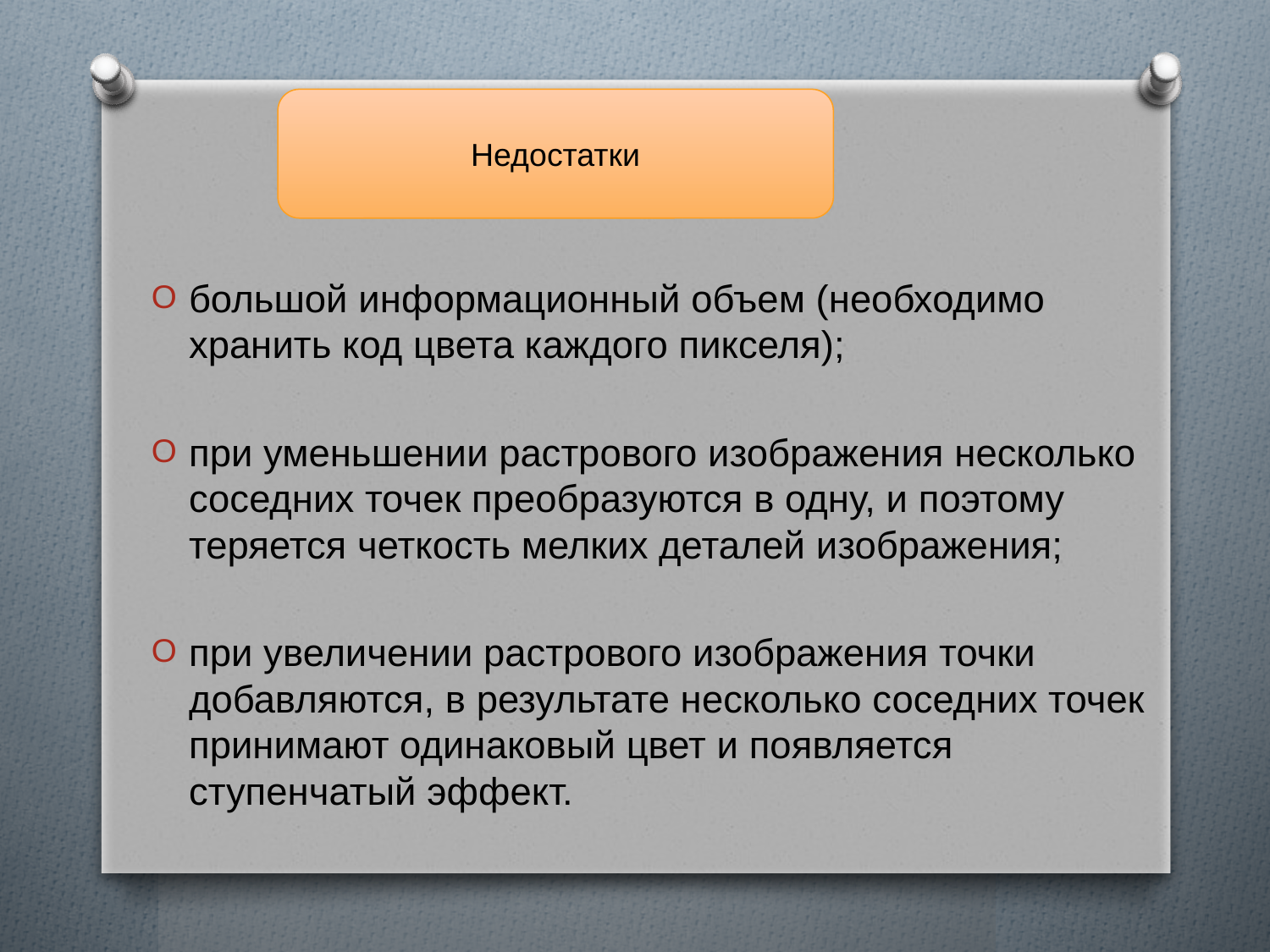

Недостатки
большой информационный объем (необходимо хранить код цвета каждого пикселя);

при уменьшении растрового изображения несколько соседних точек преобразуются в одну, и поэтому теряется четкость мелких деталей изображения;

при увеличении растрового изображения точки добавляются, в результате несколько соседних точек принимают одинаковый цвет и появляется ступенчатый эффект.